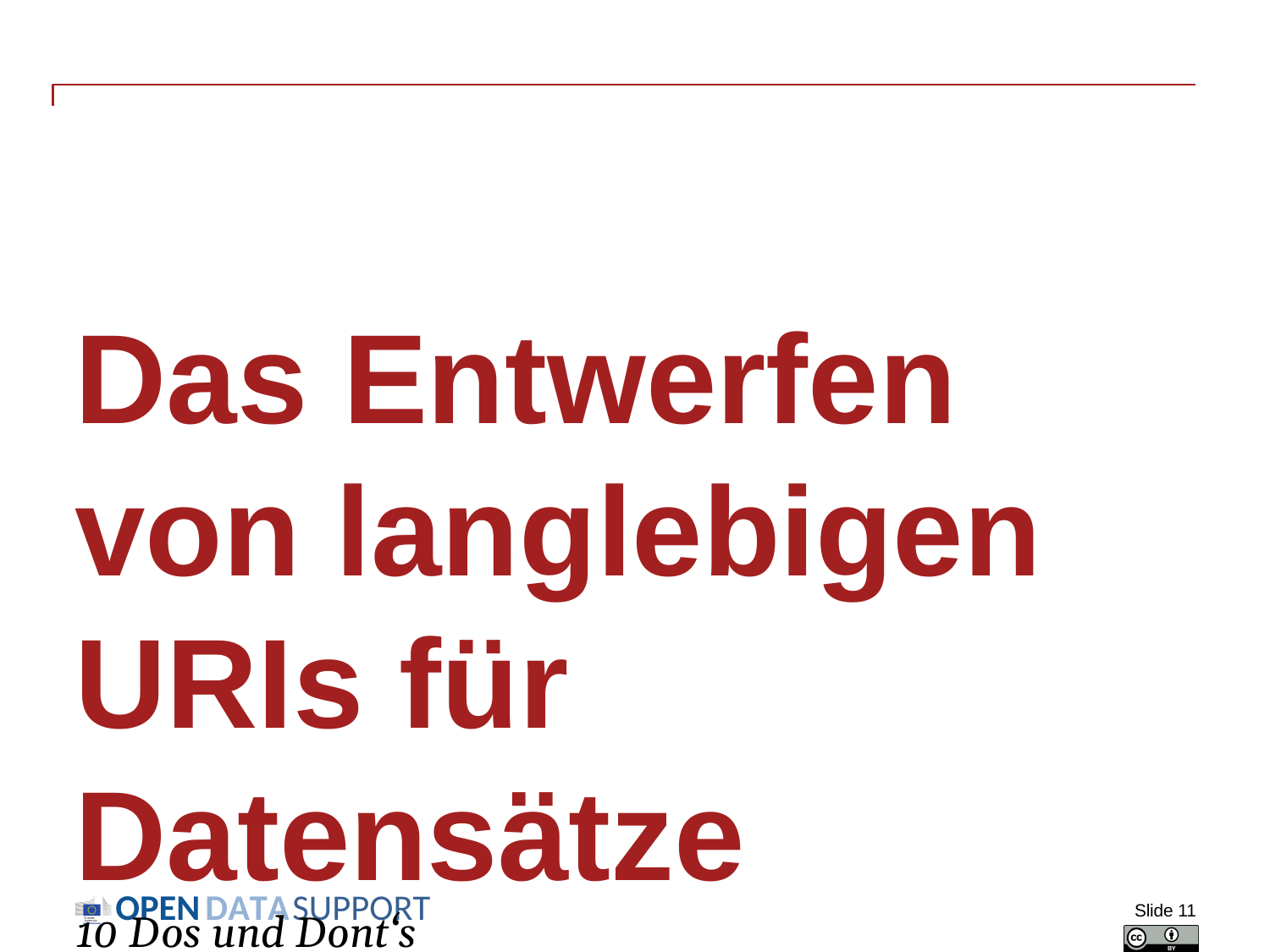

# Das Entwerfen von langlebigen URIs für Datensätze 10 Dos und Dont‘s
Slide 11